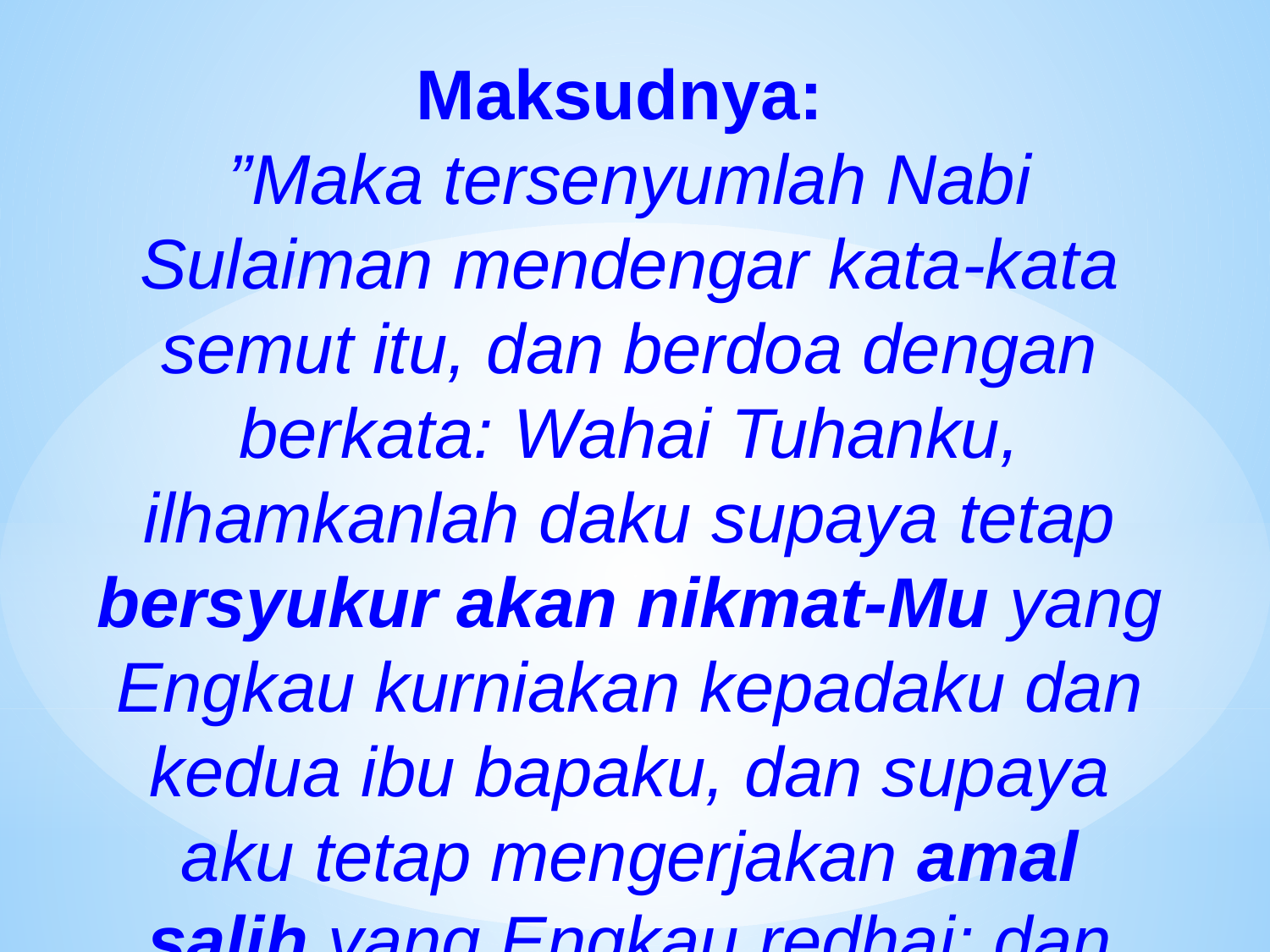

Maksudnya:
”Maka tersenyumlah Nabi Sulaiman mendengar kata-kata semut itu, dan berdoa dengan berkata: Wahai Tuhanku, ilhamkanlah daku supaya tetap bersyukur akan nikmat-Mu yang Engkau kurniakan kepadaku dan kedua ibu bapaku, dan supaya aku tetap mengerjakan amal salih yang Engkau redhai; dan masukkanlah daku dengan limpah rahmat-Mu dalam kumpulan hamba-hamba-Mu yang salih.”